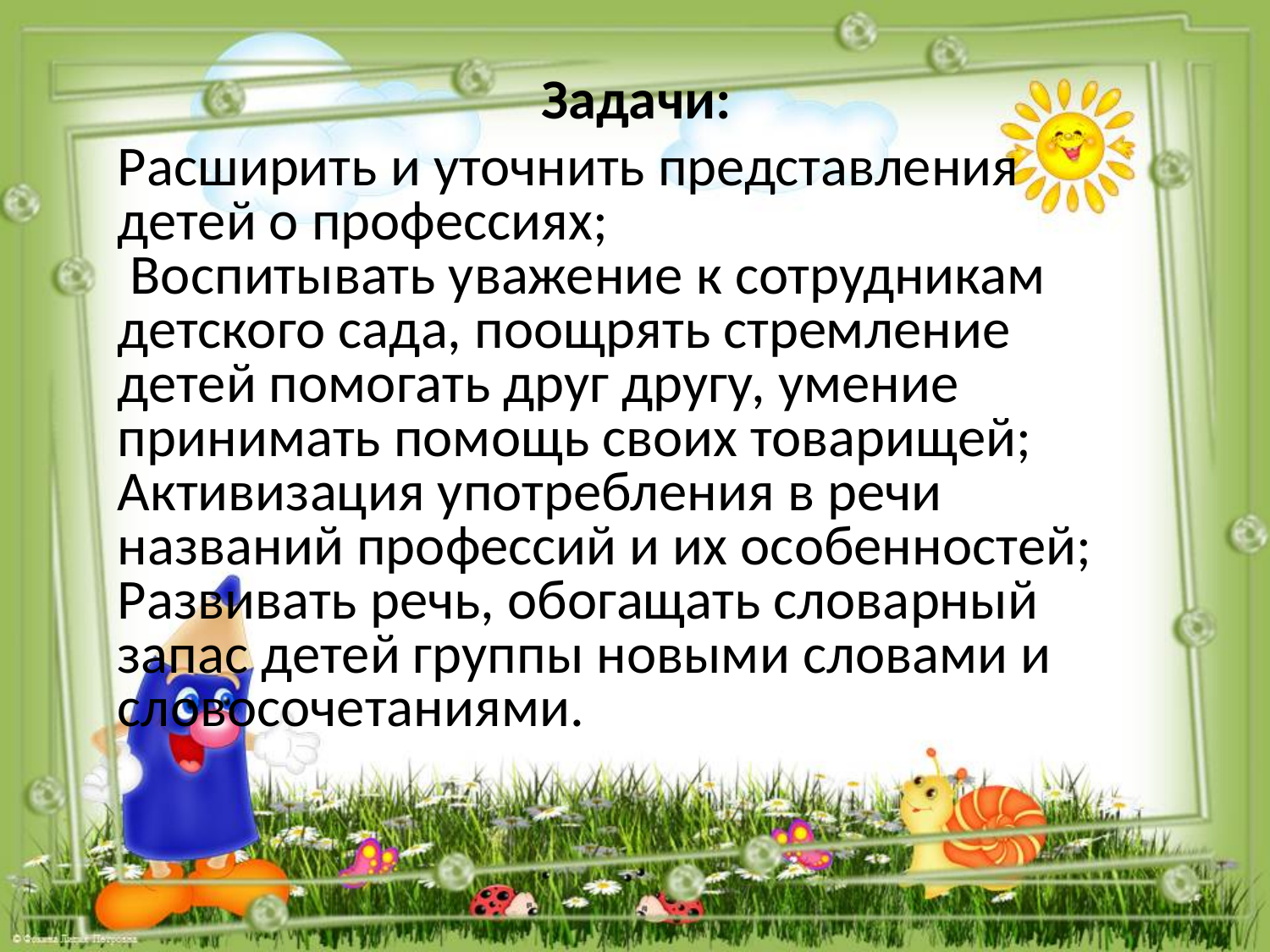

# Задачи:
Расширить и уточнить представления детей о профессиях;
 Воспитывать уважение к сотрудникам детского сада, поощрять стремление детей помогать друг другу, умение принимать помощь своих товарищей;
Активизация употребления в речи названий профессий и их особенностей;
Развивать речь, обогащать словарный запас детей группы новыми словами и словосочетаниями.